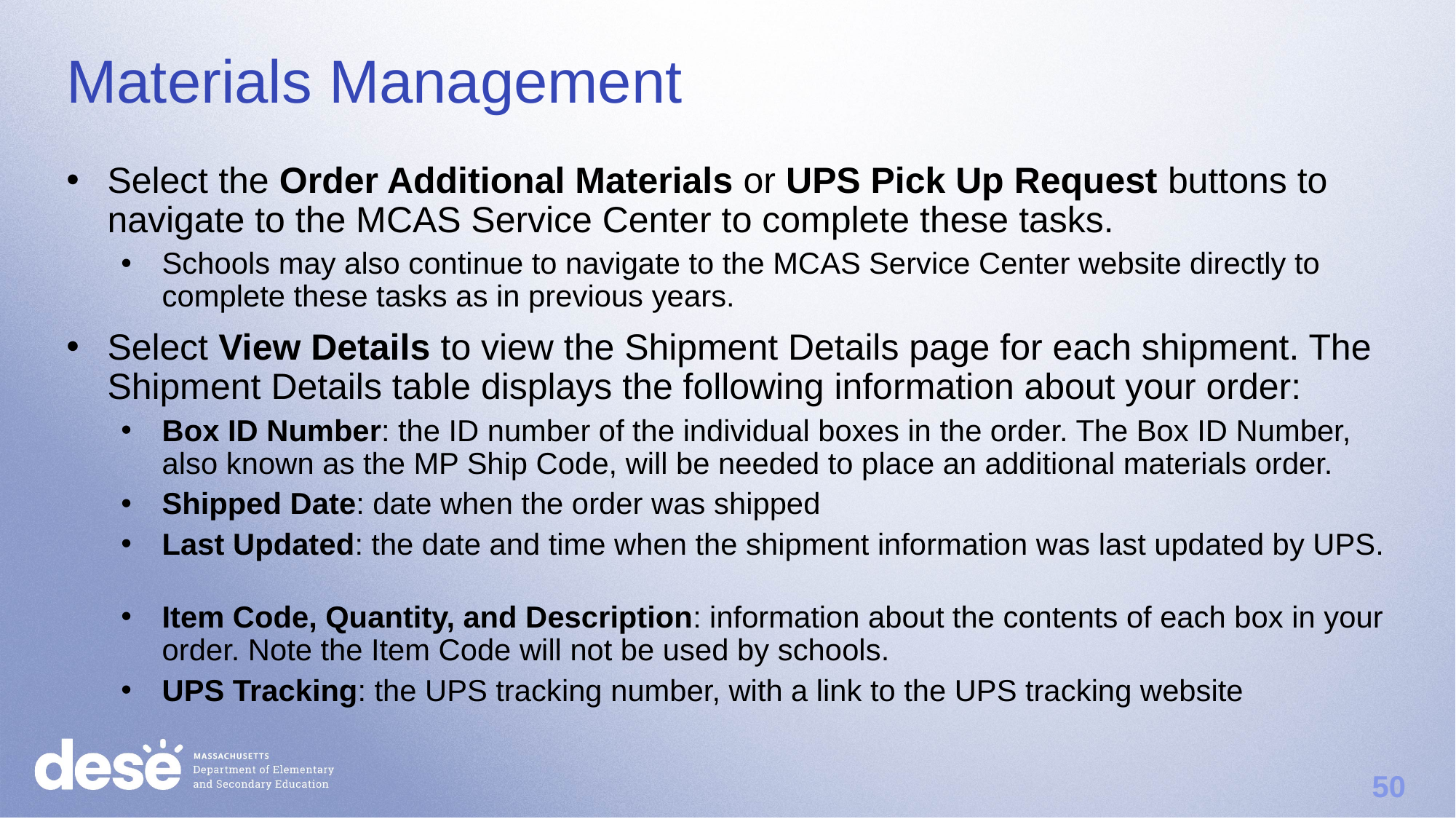

# Materials Management
Select the Order Additional Materials or UPS Pick Up Request buttons to navigate to the MCAS Service Center to complete these tasks.
Schools may also continue to navigate to the MCAS Service Center website directly to complete these tasks as in previous years.
Select View Details to view the Shipment Details page for each shipment. The Shipment Details table displays the following information about your order:
Box ID Number: the ID number of the individual boxes in the order. The Box ID Number, also known as the MP Ship Code, will be needed to place an additional materials order.
Shipped Date: date when the order was shipped
Last Updated: the date and time when the shipment information was last updated by UPS.
Item Code, Quantity, and Description: information about the contents of each box in your order. Note the Item Code will not be used by schools.
UPS Tracking: the UPS tracking number, with a link to the UPS tracking website